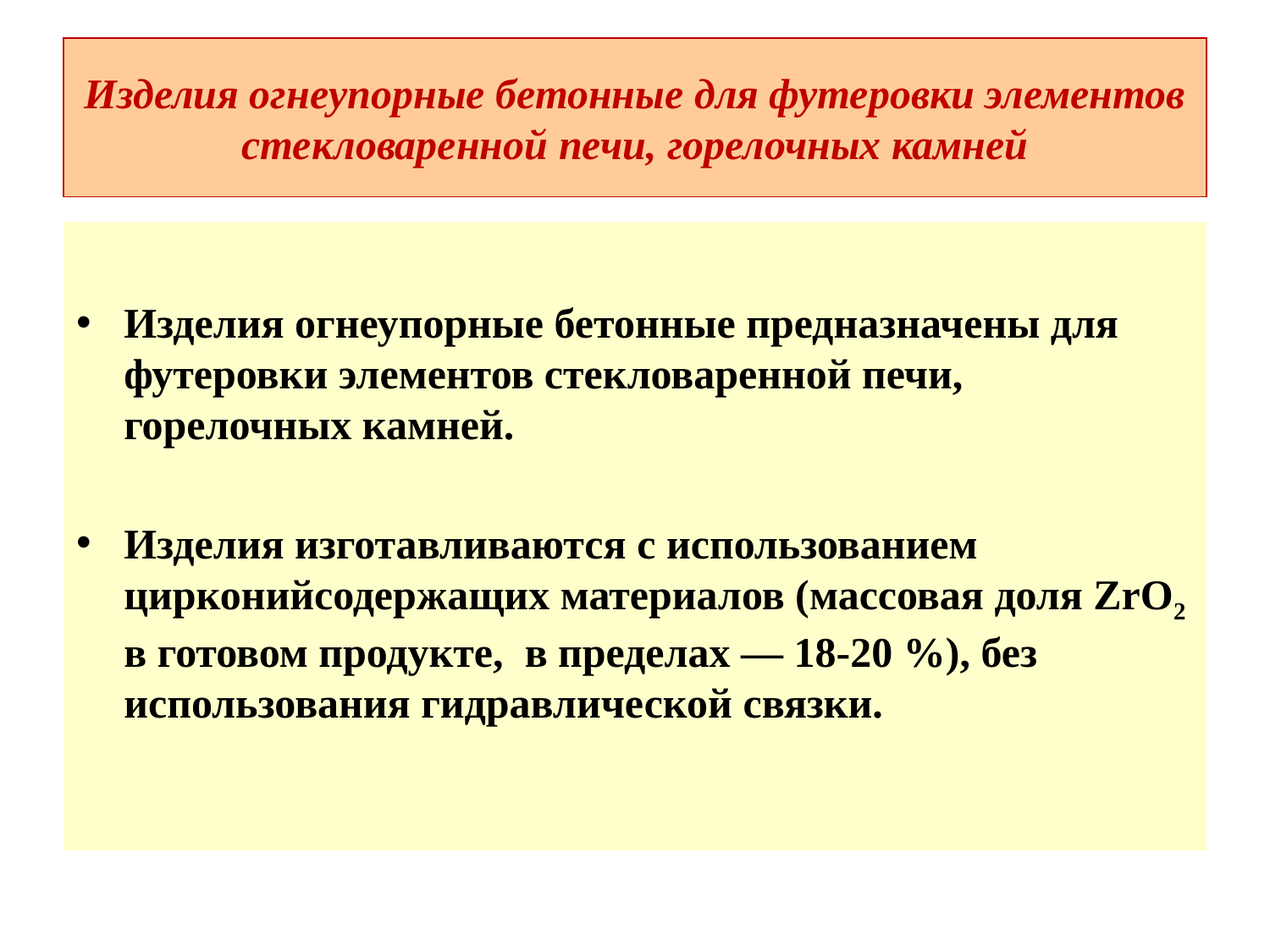

# Изделия огнеупорные бетонные для футеровки элементов стекловаренной печи, горелочных камней

Изделия огнеупорные бетонные предназначены для футеровки элементов стекловаренной печи, горелочных камней.

Изделия изготавливаются с использованием цирконийсодержащих материалов (массовая доля ZrO2 в готовом продукте,  в пределах — 18-20 %), без использования гидравлической связки.